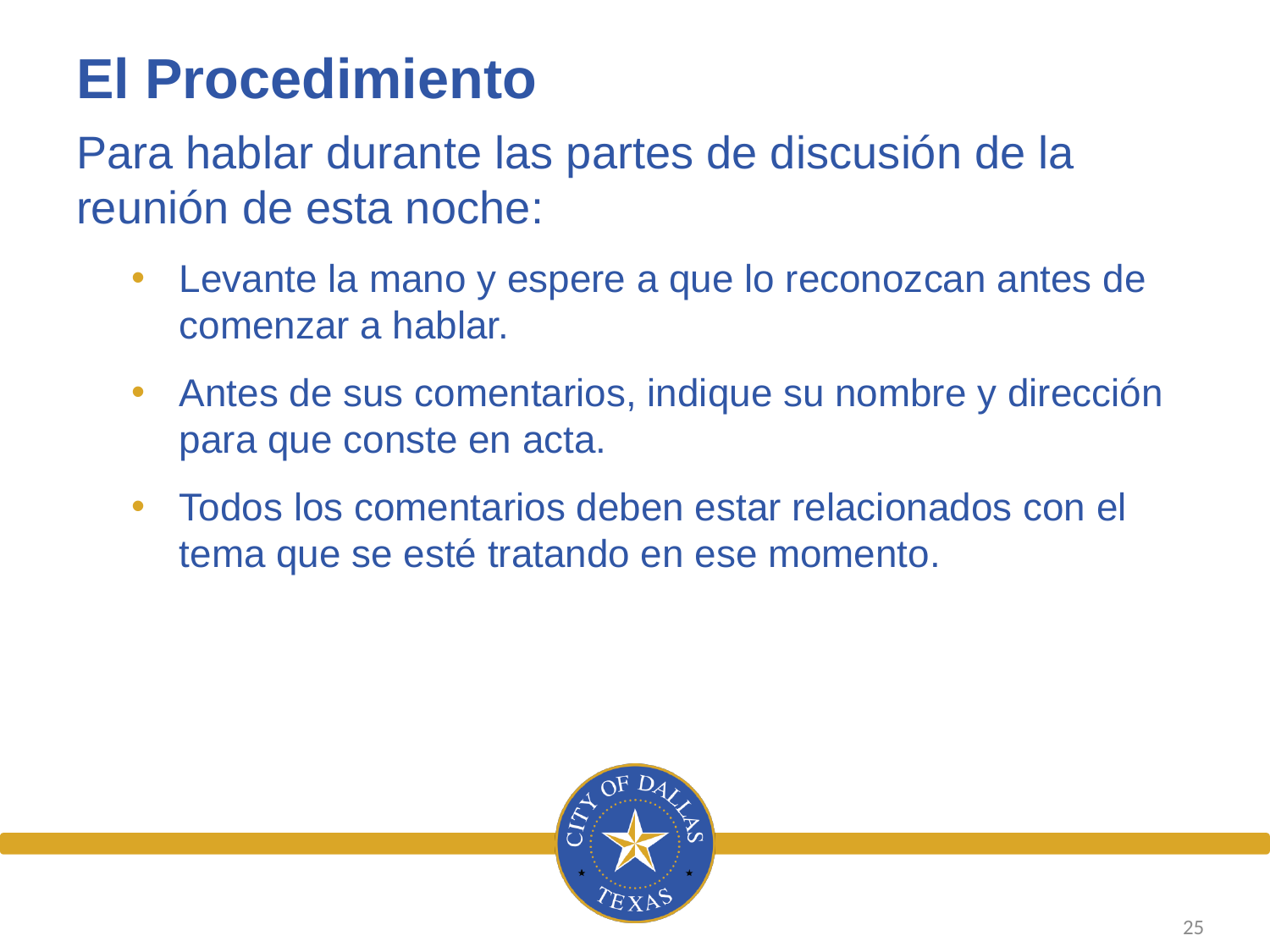

# El Procedimiento
Para hablar durante las partes de discusión de la reunión de esta noche:
Levante la mano y espere a que lo reconozcan antes de comenzar a hablar.
Antes de sus comentarios, indique su nombre y dirección para que conste en acta.
Todos los comentarios deben estar relacionados con el tema que se esté tratando en ese momento.

25